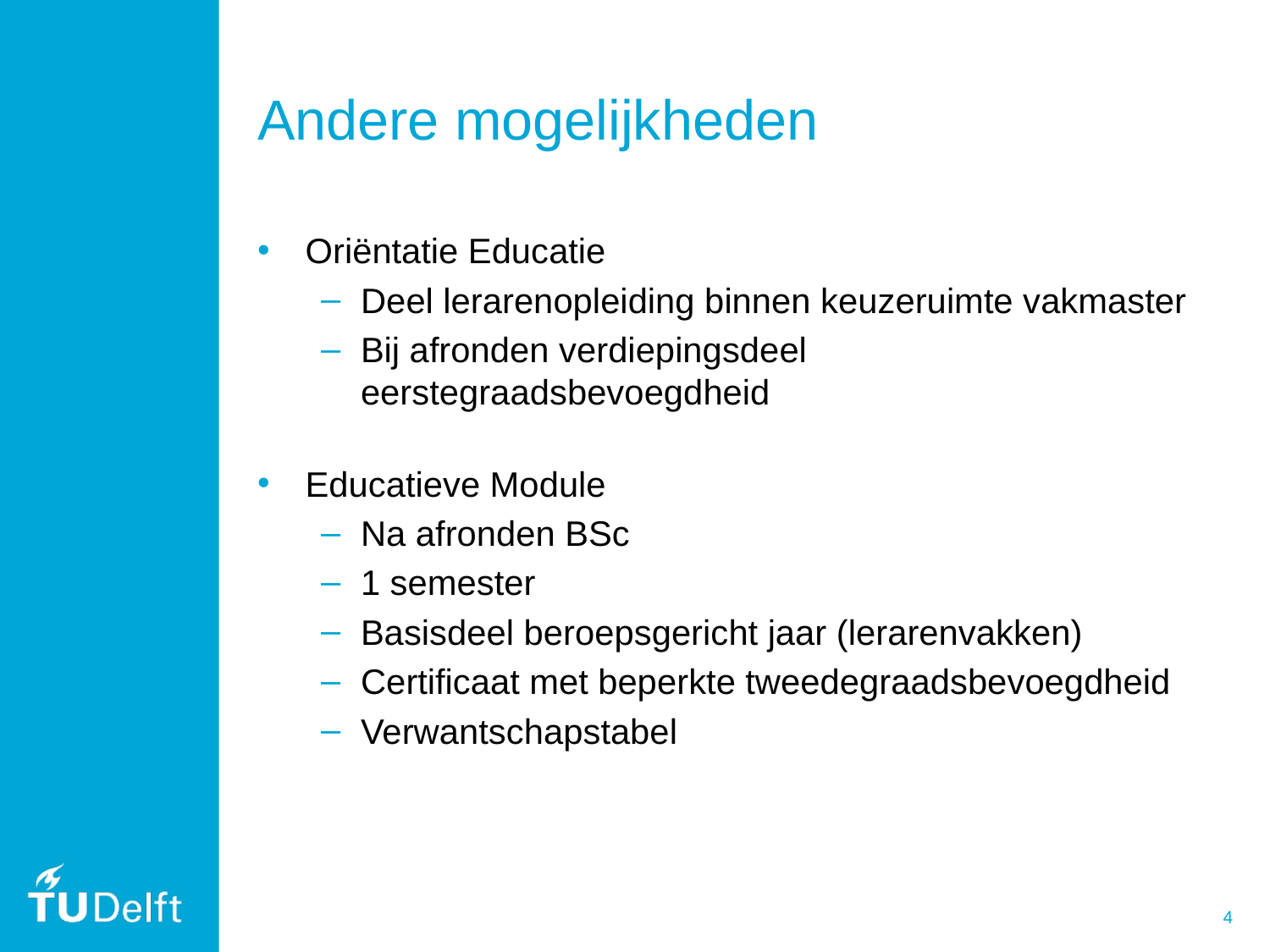

# Andere mogelijkheden
Oriëntatie Educatie
Deel lerarenopleiding binnen keuzeruimte vakmaster
Bij afronden verdiepingsdeel eerstegraadsbevoegdheid
Educatieve Module
Na afronden BSc
1 semester
Basisdeel beroepsgericht jaar (lerarenvakken)
Certificaat met beperkte tweedegraadsbevoegdheid
Verwantschapstabel